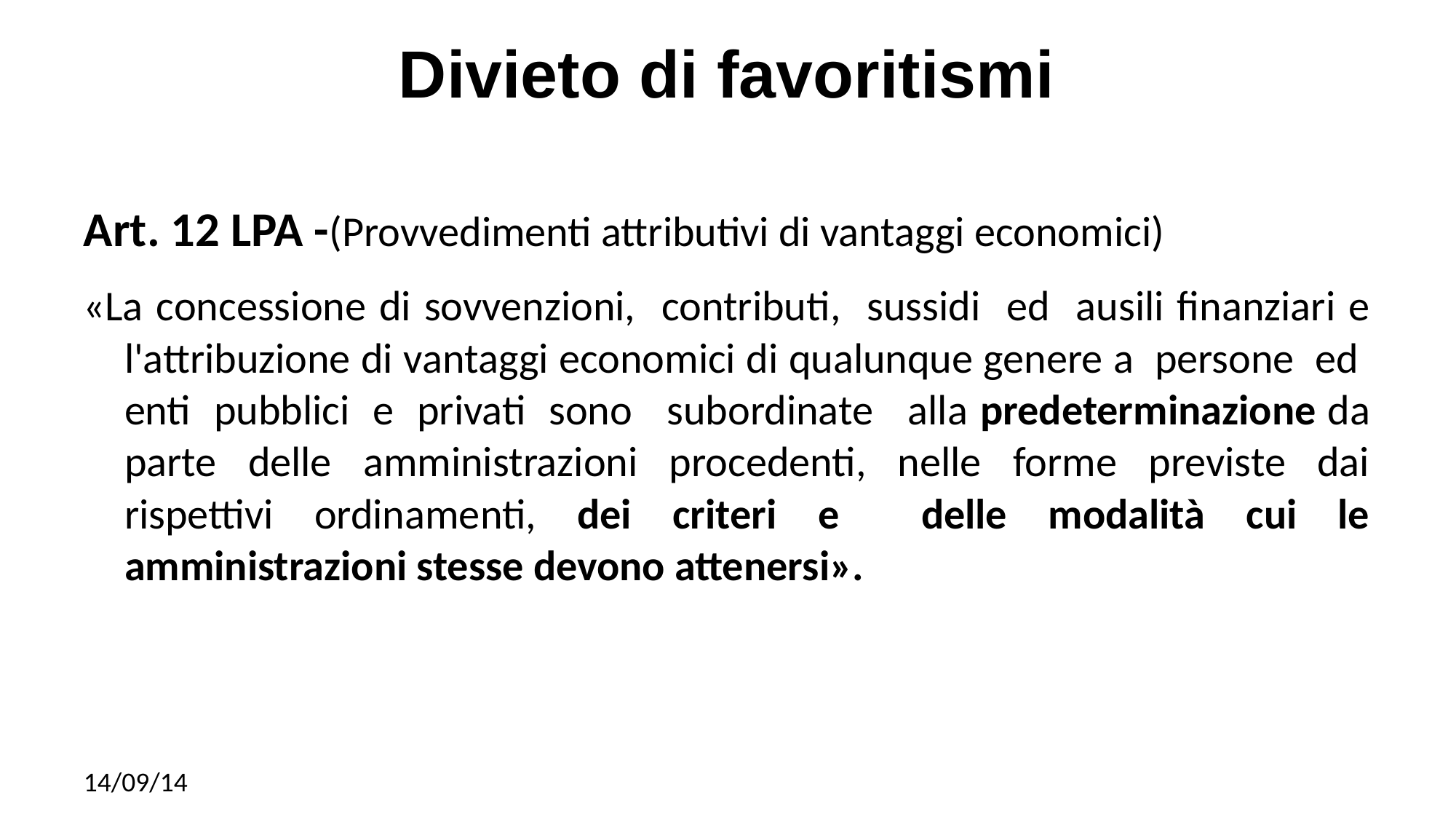

# Divieto di favoritismi
Art. 12 LPA -(Provvedimenti attributivi di vantaggi economici)
«La concessione di sovvenzioni,  contributi,  sussidi  ed  ausili finanziari e l'attribuzione di vantaggi economici di qualunque genere a  persone  ed  enti  pubblici  e  privati  sono   subordinate   alla predeterminazione da parte delle amministrazioni procedenti, nelle forme previste dai rispettivi ordinamenti, dei criteri e  delle modalità cui le amministrazioni stesse devono attenersi».
14/09/14